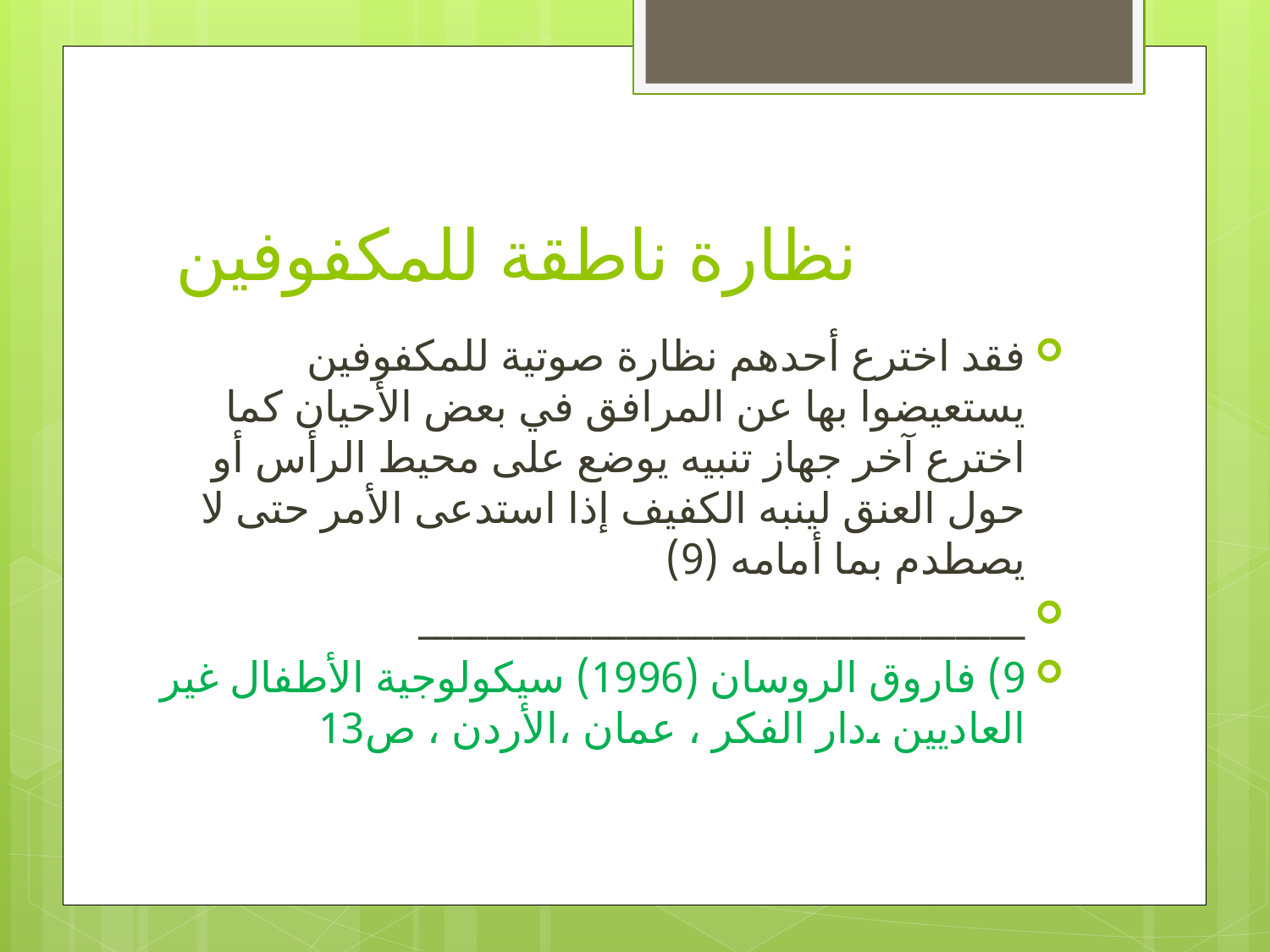

# نظارة ناطقة للمكفوفين
فقد اخترع أحدهم نظارة صوتية للمكفوفين يستعيضوا بها عن المرافق في بعض الأحيان كما اخترع آخر جهاز تنبيه يوضع على محيط الرأس أو حول العنق لينبه الكفيف إذا استدعى الأمر حتى لا يصطدم بما أمامه (9)
___________________________________
9) فاروق الروسان (1996) سيكولوجية الأطفال غير العاديين ،دار الفكر ، عمان ،الأردن ، ص13